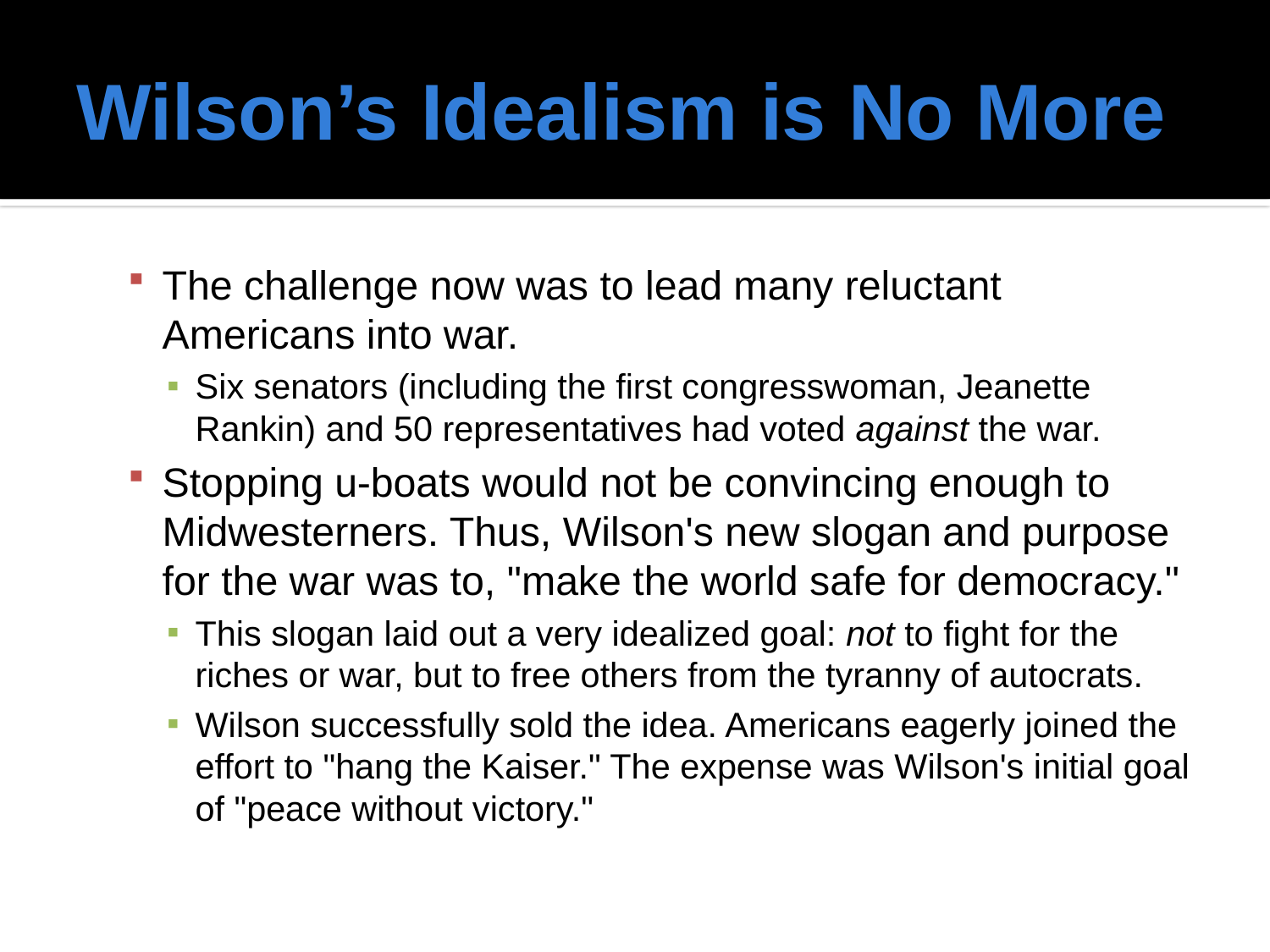

# Wilson’s Idealism is No More
The challenge now was to lead many reluctant Americans into war.
Six senators (including the first congresswoman, Jeanette Rankin) and 50 representatives had voted against the war.
Stopping u-boats would not be convincing enough to Midwesterners. Thus, Wilson's new slogan and purpose for the war was to, "make the world safe for democracy."
This slogan laid out a very idealized goal: not to fight for the riches or war, but to free others from the tyranny of autocrats.
Wilson successfully sold the idea. Americans eagerly joined the effort to "hang the Kaiser." The expense was Wilson's initial goal of "peace without victory."